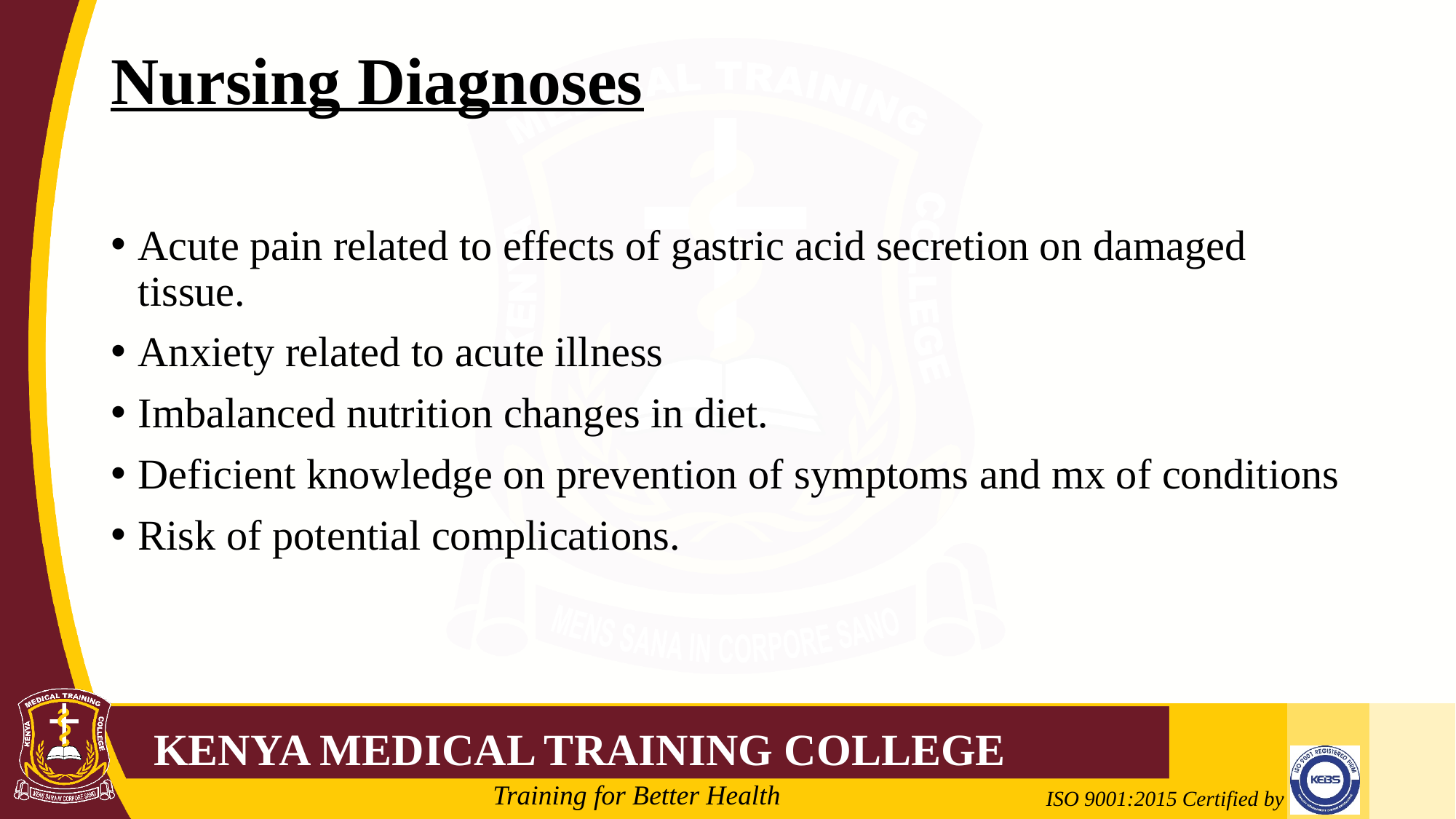

# Nursing Diagnoses
Acute pain related to effects of gastric acid secretion on damaged tissue.
Anxiety related to acute illness
Imbalanced nutrition changes in diet.
Deficient knowledge on prevention of symptoms and mx of conditions
Risk of potential complications.